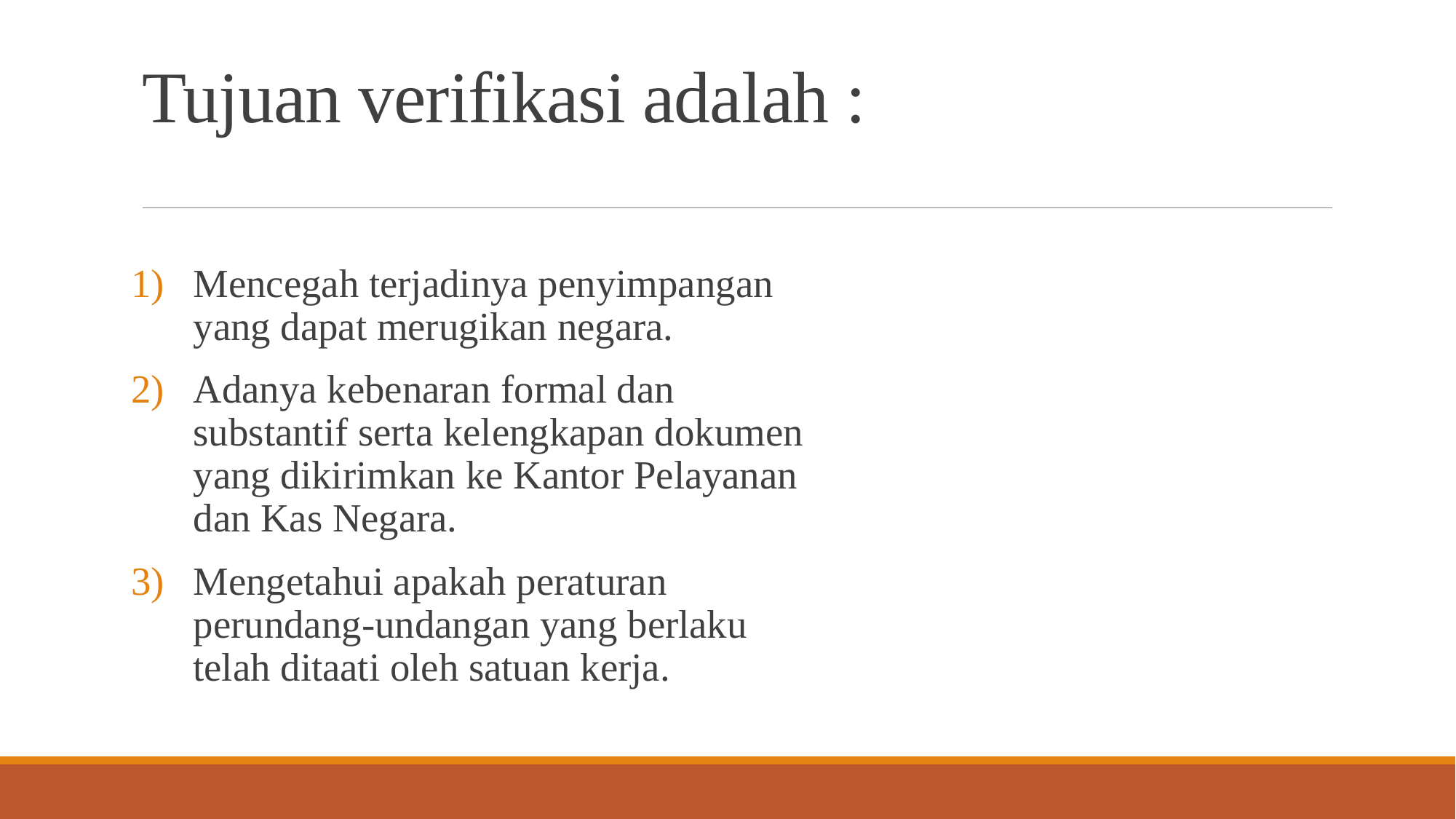

# Tujuan verifikasi adalah :
Mencegah terjadinya penyimpangan yang dapat merugikan negara.
Adanya kebenaran formal dan substantif serta kelengkapan dokumen yang dikirimkan ke Kantor Pelayanan dan Kas Negara.
Mengetahui apakah peraturan perundang-undangan yang berlaku telah ditaati oleh satuan kerja.